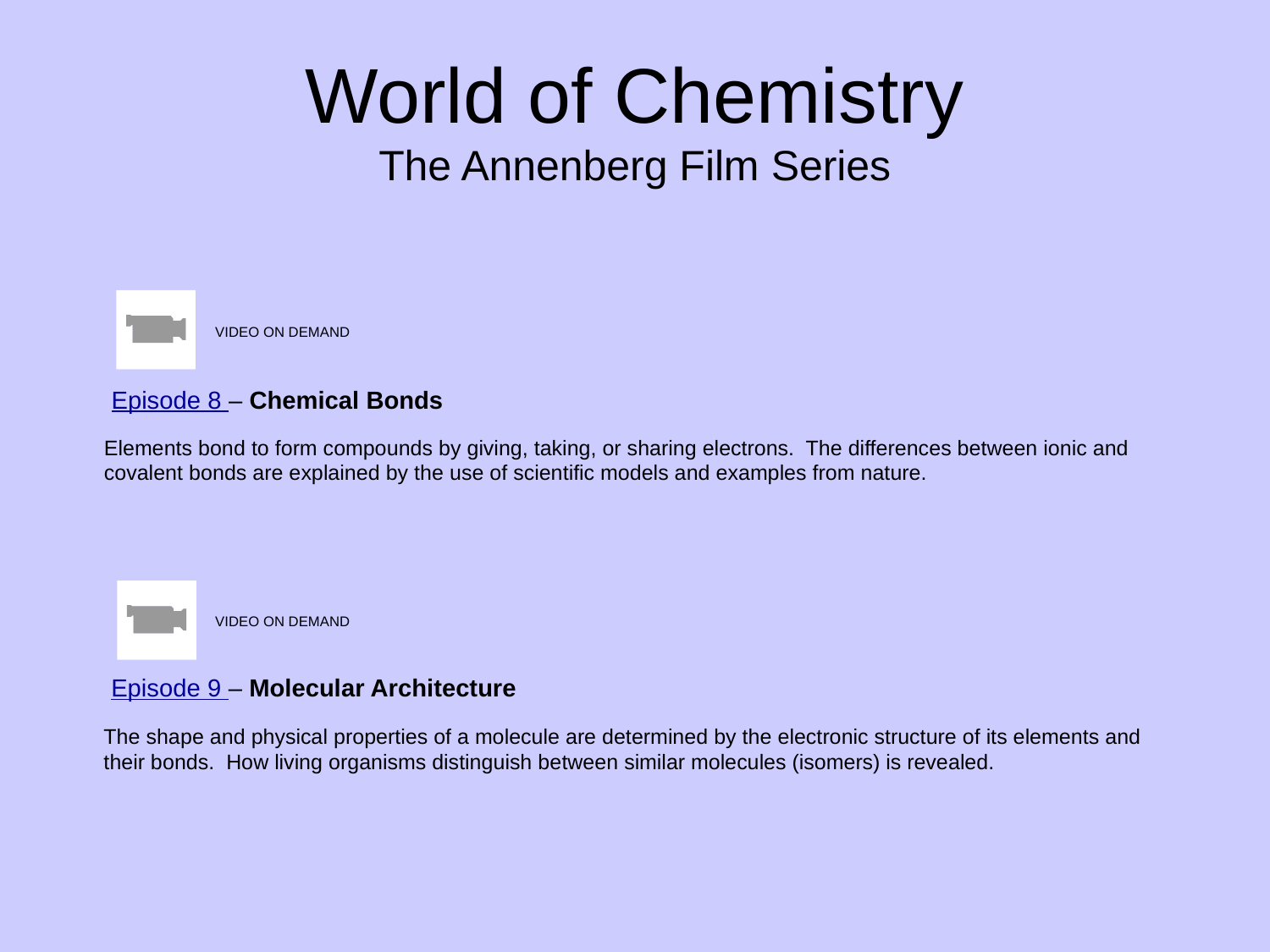

# World of Chemistry The Annenberg Film Series

VIDEO ON DEMAND
Episode 8 – Chemical Bonds
Elements bond to form compounds by giving, taking, or sharing electrons.  The differences between ionic and
covalent bonds are explained by the use of scientific models and examples from nature.

VIDEO ON DEMAND
Episode 9 – Molecular Architecture
The shape and physical properties of a molecule are determined by the electronic structure of its elements and
their bonds.  How living organisms distinguish between similar molecules (isomers) is revealed.